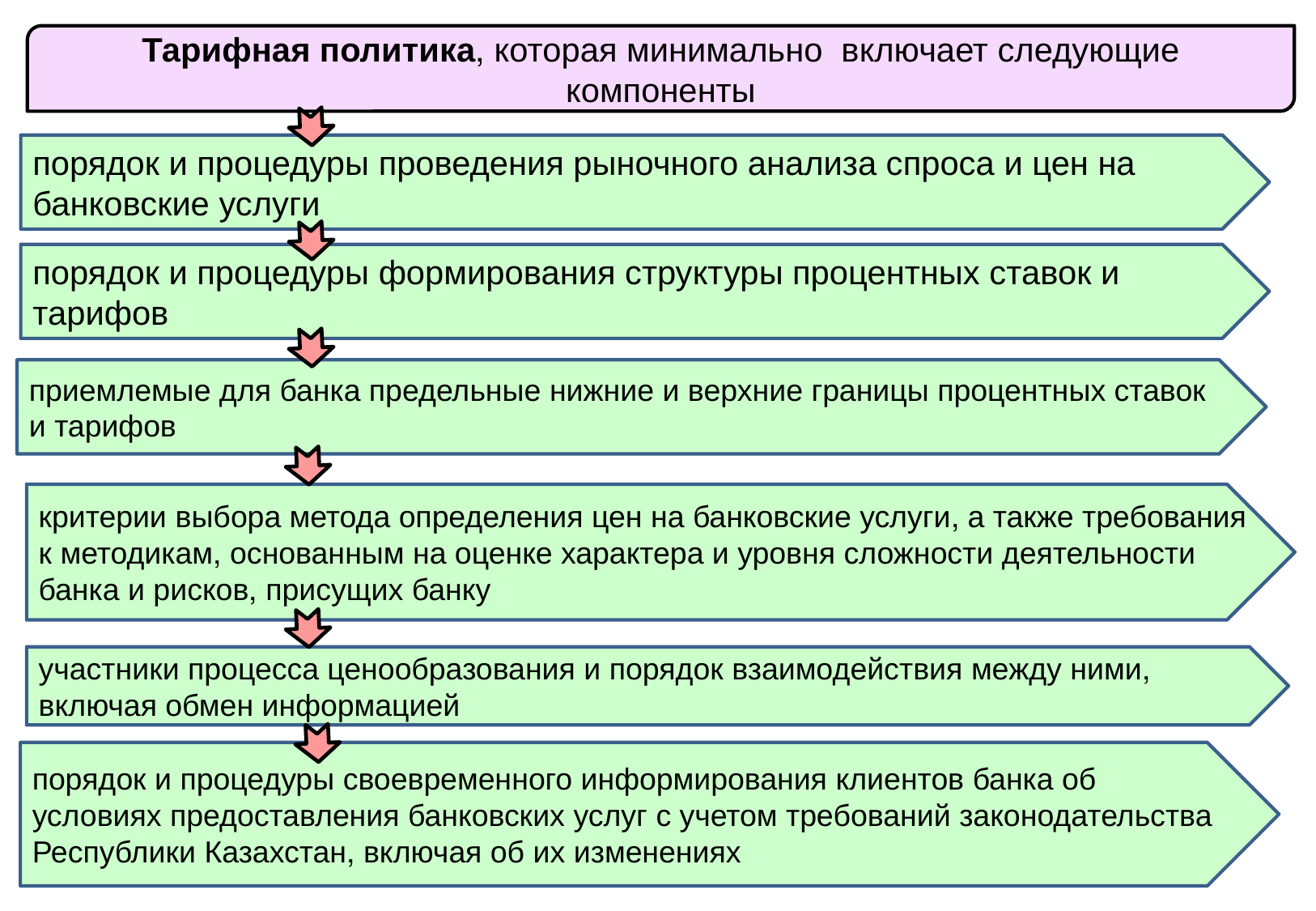

Тарифная политика, которая минимально  включает следующие компоненты

порядок и процедуры проведения рыночного анализа спроса и цен на банковские услуги

порядок и процедуры формирования структуры процентных ставок и тарифов

приемлемые для банка предельные нижние и верхние границы процентных ставок и тарифов

критерии выбора метода определения цен на банковские услуги, а также требования к методикам, основанным на оценке характера и уровня сложности деятельности банка и рисков, присущих банку

участники процесса ценообразования и порядок взаимодействия между ними, включая обмен информацией

порядок и процедуры своевременного информирования клиентов банка об условиях предоставления банковских услуг с учетом требований законодательства Республики Казахстан, включая об их изменениях